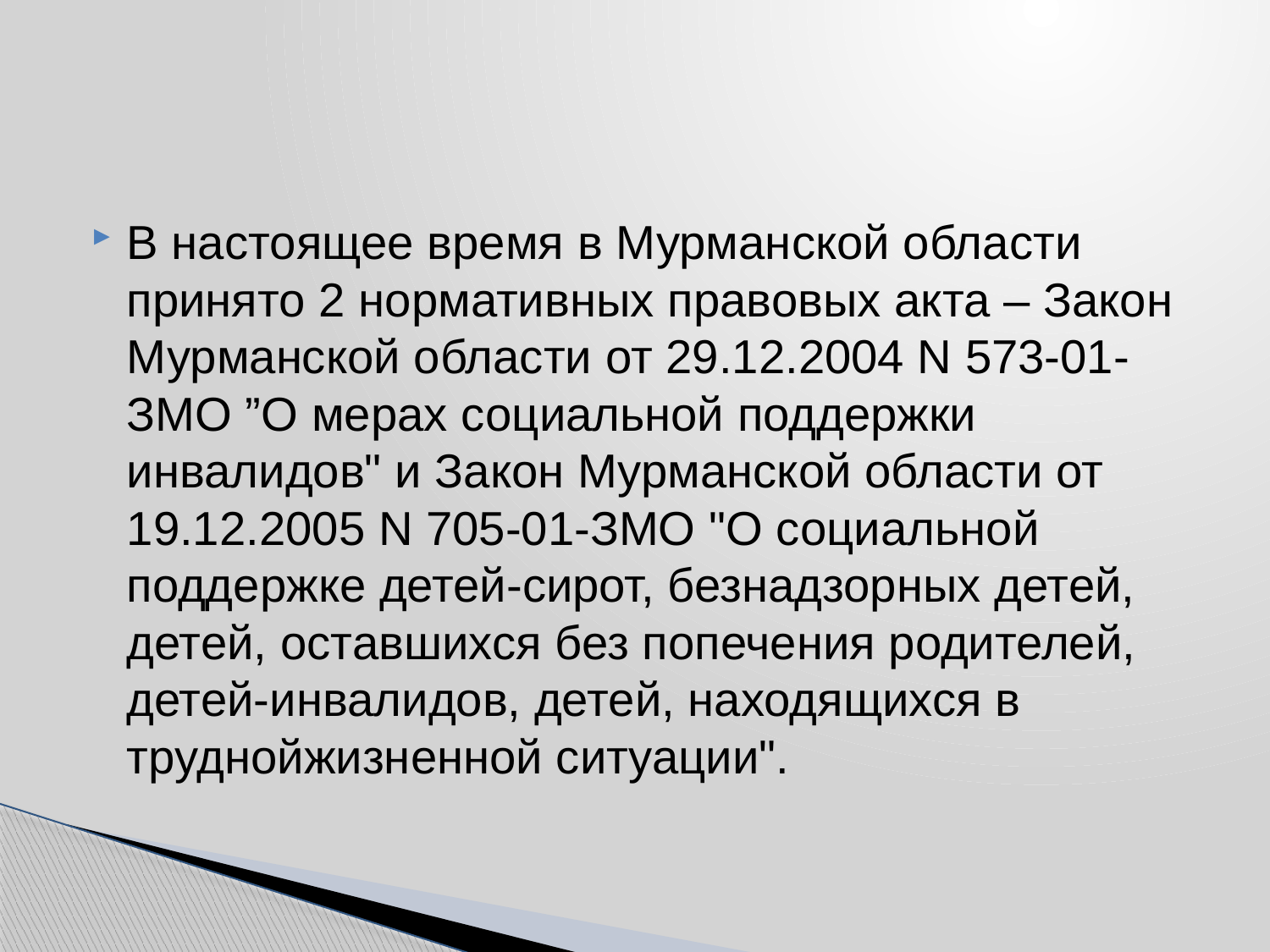

В настоящее время в Мурманской области принято 2 нормативных правовых акта – Закон Мурманской области от 29.12.2004 N 573-01-ЗМО ”О мерах социальной поддержки инвалидов" и Закон Мурманской области от 19.12.2005 N 705-01-ЗМО "О социальной поддержке детей-сирот, безнадзорных детей, детей, оставшихся без попечения родителей, детей-инвалидов, детей, находящихся в труднойжизненной ситуации".